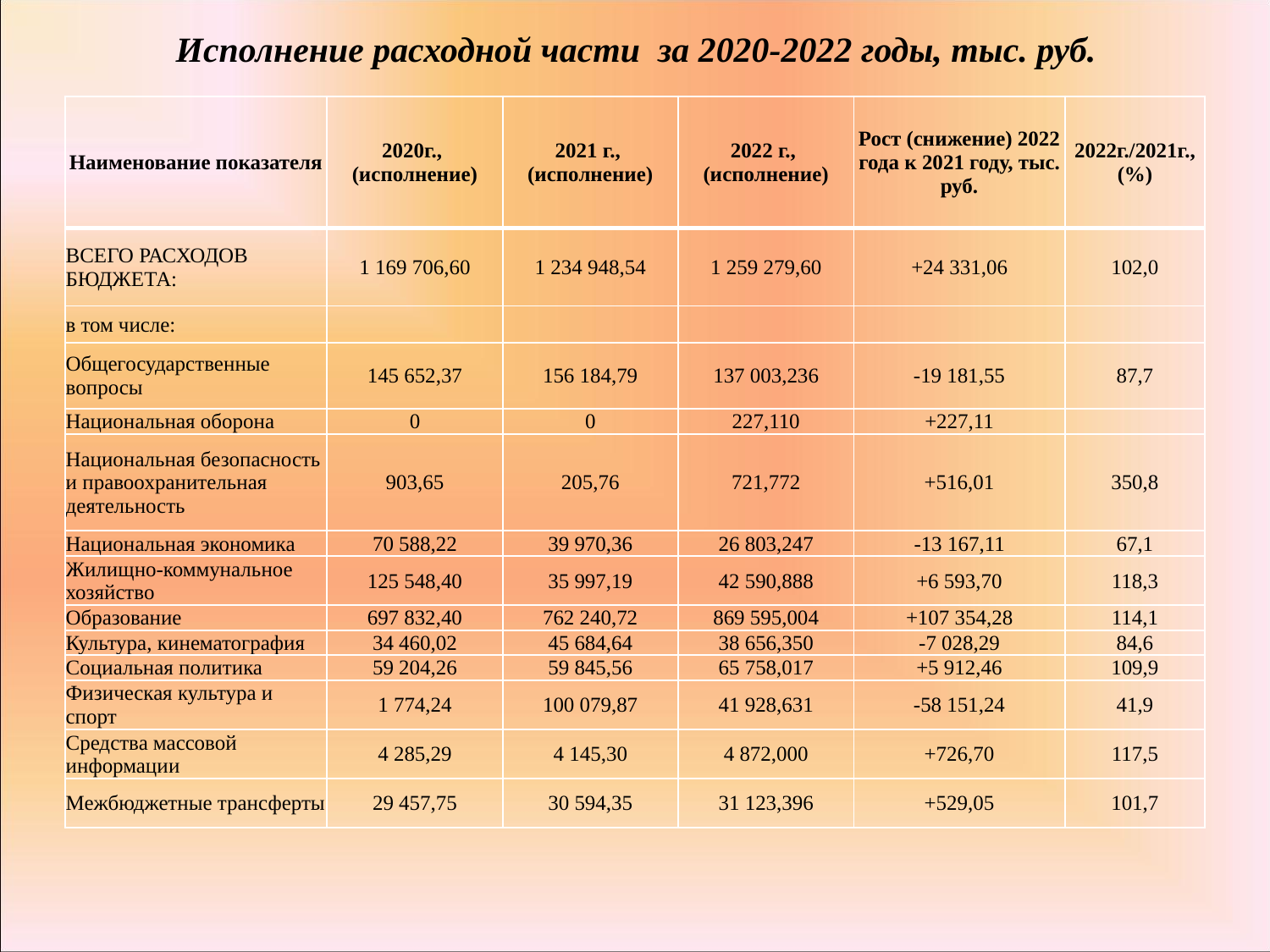

# Исполнение расходной части  за 2020-2022 годы, тыс. руб.
| Наименование показателя | 2020г., (исполнение) | 2021 г., (исполнение) | 2022 г., (исполнение) | Рост (снижение) 2022 года к 2021 году, тыс. руб. | 2022г./2021г., (%) |
| --- | --- | --- | --- | --- | --- |
| ВСЕГО РАСХОДОВ БЮДЖЕТА: | 1 169 706,60 | 1 234 948,54 | 1 259 279,60 | +24 331,06 | 102,0 |
| в том числе: |  |  |  |  |  |
| Общегосударственные вопросы | 145 652,37 | 156 184,79 | 137 003,236 | -19 181,55 | 87,7 |
| Национальная оборона | 0 | 0 | 227,110 | +227,11 |  |
| Национальная безопасность и правоохранительная деятельность | 903,65 | 205,76 | 721,772 | +516,01 | 350,8 |
| Национальная экономика | 70 588,22 | 39 970,36 | 26 803,247 | -13 167,11 | 67,1 |
| Жилищно-коммунальное хозяйство | 125 548,40 | 35 997,19 | 42 590,888 | +6 593,70 | 118,3 |
| Образование | 697 832,40 | 762 240,72 | 869 595,004 | +107 354,28 | 114,1 |
| Культура, кинематография | 34 460,02 | 45 684,64 | 38 656,350 | -7 028,29 | 84,6 |
| Социальная политика | 59 204,26 | 59 845,56 | 65 758,017 | +5 912,46 | 109,9 |
| Физическая культура и спорт | 1 774,24 | 100 079,87 | 41 928,631 | -58 151,24 | 41,9 |
| Средства массовой информации | 4 285,29 | 4 145,30 | 4 872,000 | +726,70 | 117,5 |
| Межбюджетные трансферты | 29 457,75 | 30 594,35 | 31 123,396 | +529,05 | 101,7 |